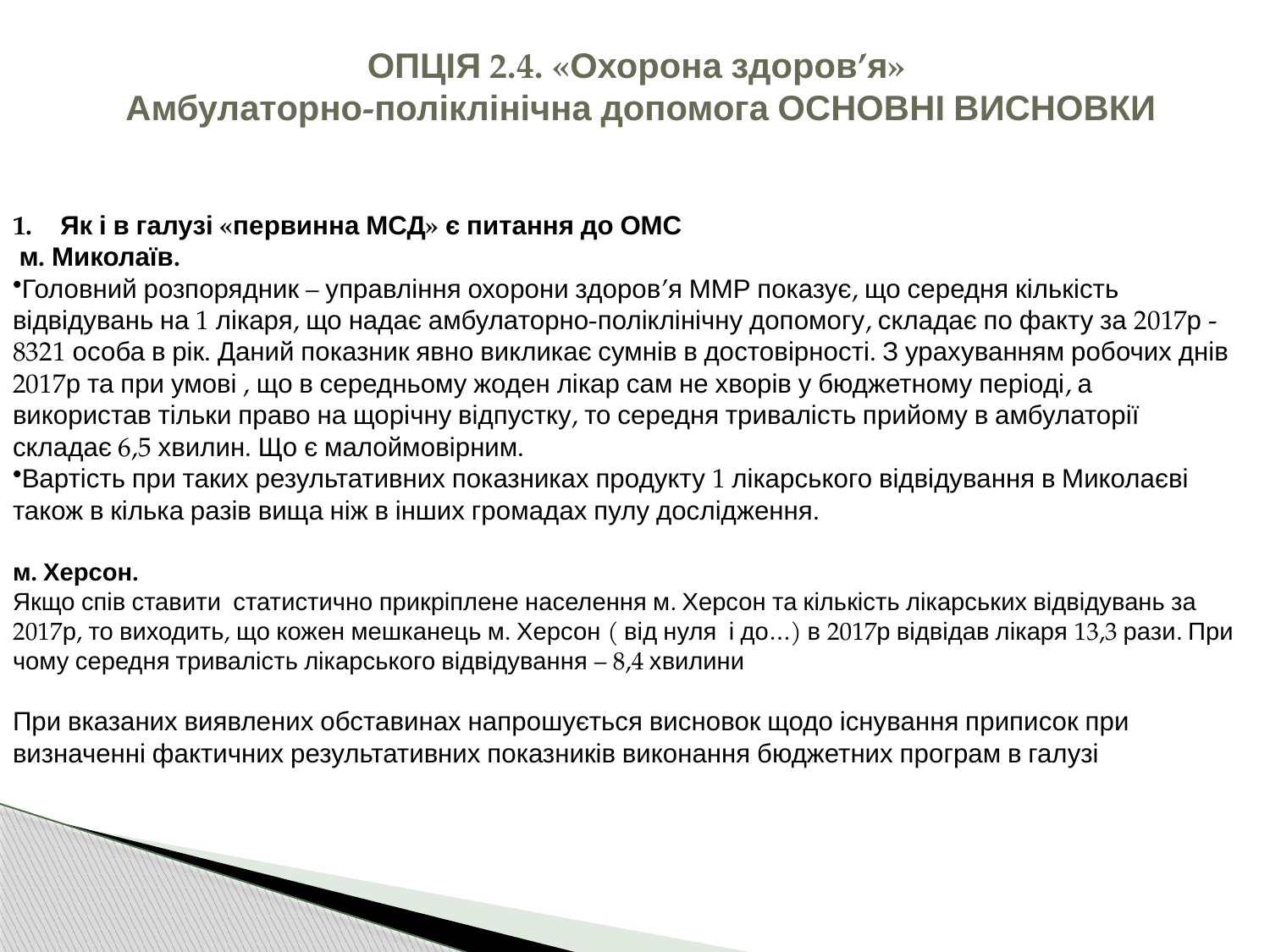

# ОПЦІЯ 2.4. «Охорона здоров’я» Амбулаторно-поліклінічна допомога ОСНОВНІ ВИСНОВКИ
Як і в галузі «первинна МСД» є питання до ОМС
 м. Миколаїв.
Головний розпорядник – управління охорони здоров’я ММР показує, що середня кількість відвідувань на 1 лікаря, що надає амбулаторно-поліклінічну допомогу, складає по факту за 2017р - 8321 особа в рік. Даний показник явно викликає сумнів в достовірності. З урахуванням робочих днів 2017р та при умові , що в середньому жоден лікар сам не хворів у бюджетному періоді, а використав тільки право на щорічну відпустку, то середня тривалість прийому в амбулаторії складає 6,5 хвилин. Що є малоймовірним.
Вартість при таких результативних показниках продукту 1 лікарського відвідування в Миколаєві також в кілька разів вища ніж в інших громадах пулу дослідження.

м. Херсон.
Якщо спів ставити  статистично прикріплене населення м. Херсон та кількість лікарських відвідувань за 2017р, то виходить, що кожен мешканець м. Херсон ( від нуля  і до…) в 2017р відвідав лікаря 13,3 рази. При чому середня тривалість лікарського відвідування – 8,4 хвилини

При вказаних виявлених обставинах напрошується висновок щодо існування приписок при визначенні фактичних результативних показників виконання бюджетних програм в галузі